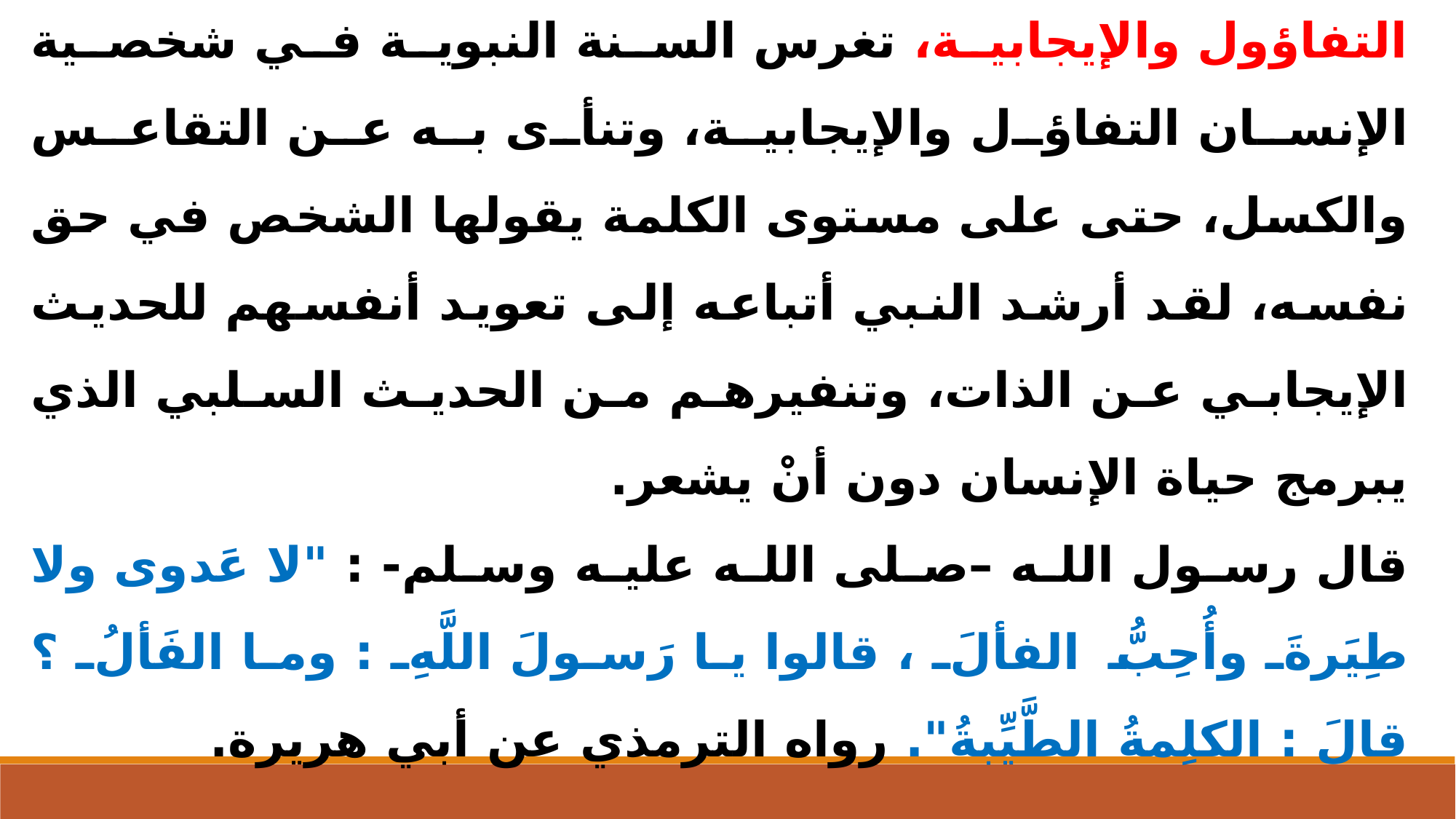

التفاؤول والإيجابية، تغرس السنة النبوية في شخصية الإنسان التفاؤل والإيجابية، وتنأى به عن التقاعس والكسل، حتى على مستوى الكلمة يقولها الشخص في حق نفسه، لقد أرشد النبي أتباعه إلى تعويد أنفسهم للحديث الإيجابي عن الذات، وتنفيرهم من الحديث السلبي الذي يبرمج حياة الإنسان دون أنْ يشعر.
قال رسول الله –صلى الله عليه وسلم- : "لا عَدوى ولا طِيَرةَ وأُحِبُّ الفألَ ، قالوا يا رَسولَ اللَّهِ : وما الفَألُ ؟ قالَ : الكلِمةُ الطَّيِّبةُ". رواه الترمذي عن أبي هريرة.